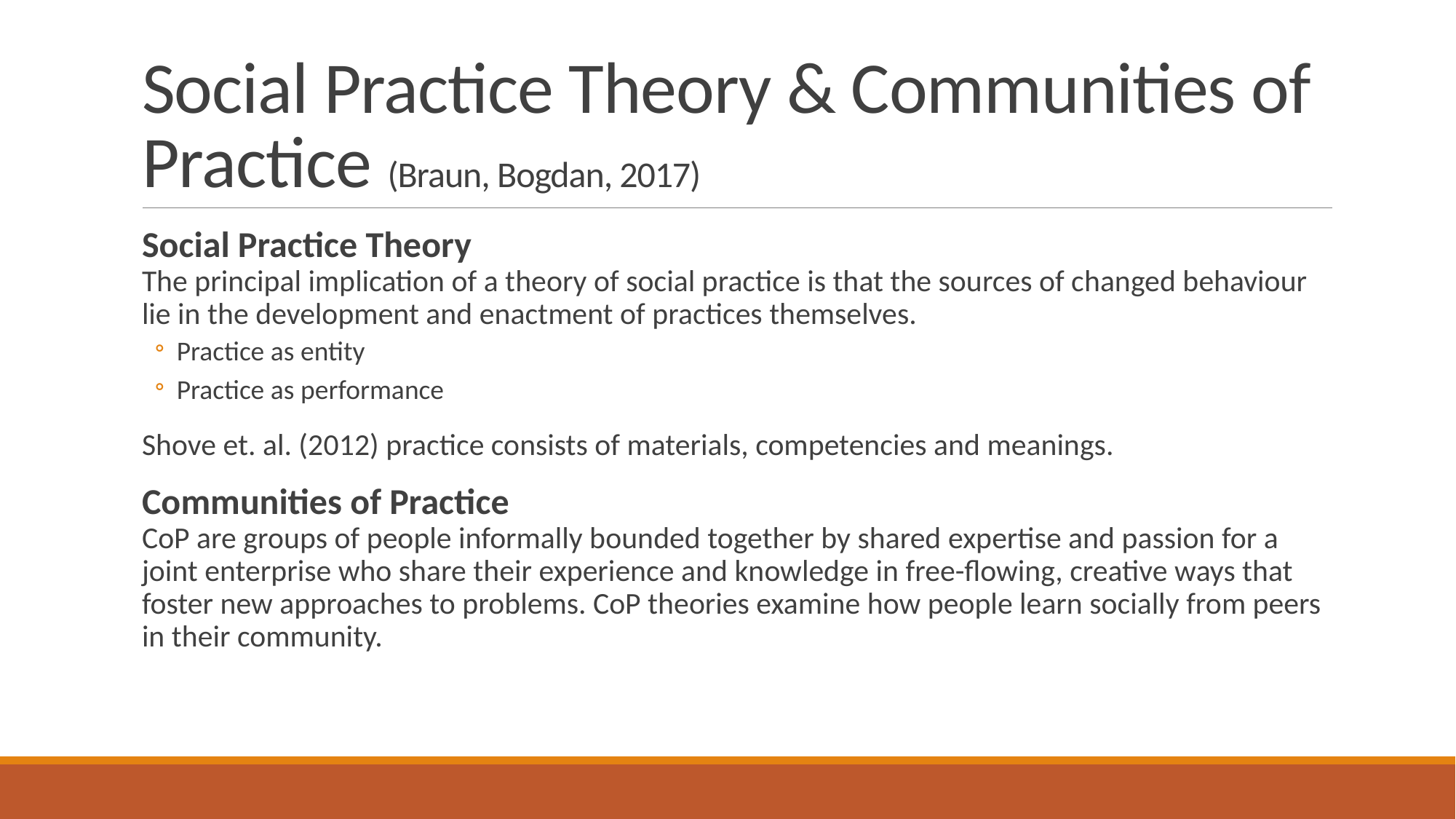

# Social Practice Theory & Communities of Practice (Braun, Bogdan, 2017)
Social Practice Theory
The principal implication of a theory of social practice is that the sources of changed behaviour lie in the development and enactment of practices themselves.
Practice as entity
Practice as performance
Shove et. al. (2012) practice consists of materials, competencies and meanings.
Communities of Practice
CoP are groups of people informally bounded together by shared expertise and passion for a joint enterprise who share their experience and knowledge in free-flowing, creative ways that foster new approaches to problems. CoP theories examine how people learn socially from peers in their community.